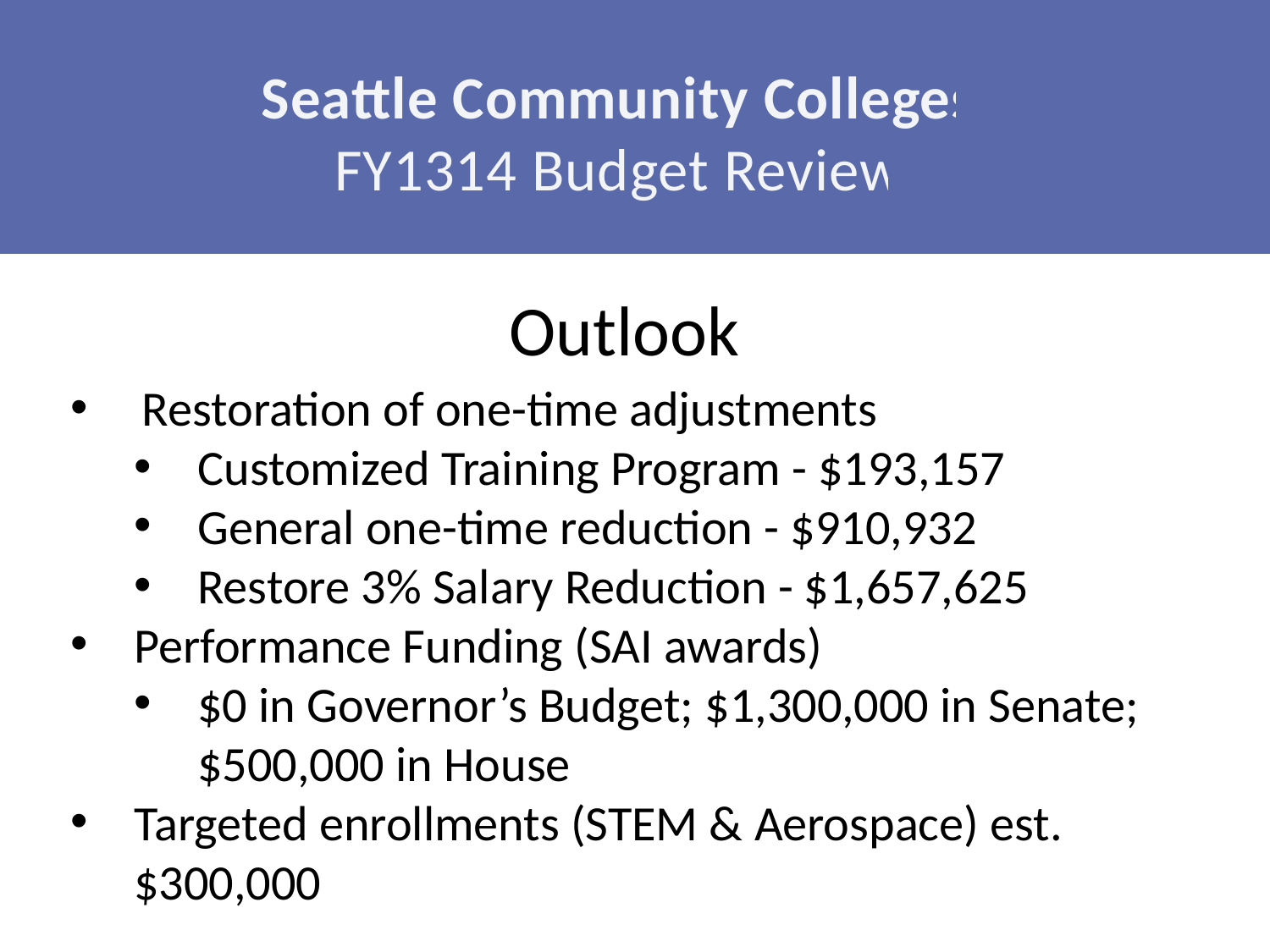

Seattle Community Colleges
FY1314 Budget Review
# Outlook
Restoration of one-time adjustments
Customized Training Program - $193,157
General one-time reduction - $910,932
Restore 3% Salary Reduction - $1,657,625
Performance Funding (SAI awards)
$0 in Governor’s Budget; $1,300,000 in Senate; $500,000 in House
Targeted enrollments (STEM & Aerospace) est. $300,000